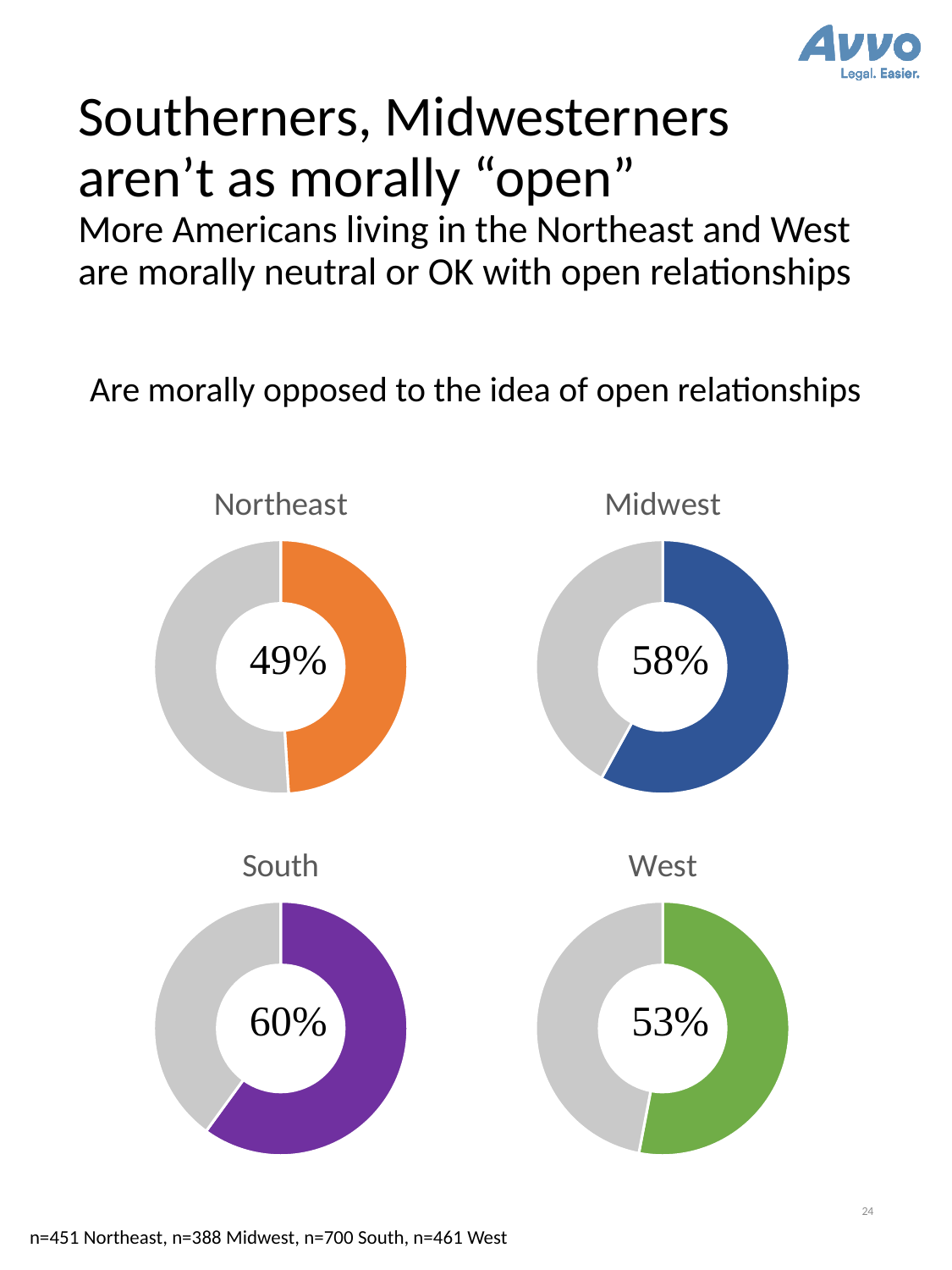

# Southerners, Midwesterners aren’t as morally “open” More Americans living in the Northeast and West are morally neutral or OK with open relationships
Are morally opposed to the idea of open relationships

### Chart: Northeast

| Category | Sales |
|---|---|
| 1st Qtr | 0.49 |
| 2nd Qtr | 0.51 |

### Chart: Midwest

| Category | Sales |
|---|---|
| 1st Qtr | 0.58 |
| 2nd Qtr | 0.42000000000000004 |

### Chart: South

| Category | Sales |
|---|---|
| 1st Qtr | 0.6 |
| 2nd Qtr | 0.4 |

### Chart: West

| Category | Sales |
|---|---|
| 1st Qtr | 0.53 |
| 2nd Qtr | 0.47 |
24
n=451 Northeast, n=388 Midwest, n=700 South, n=461 West